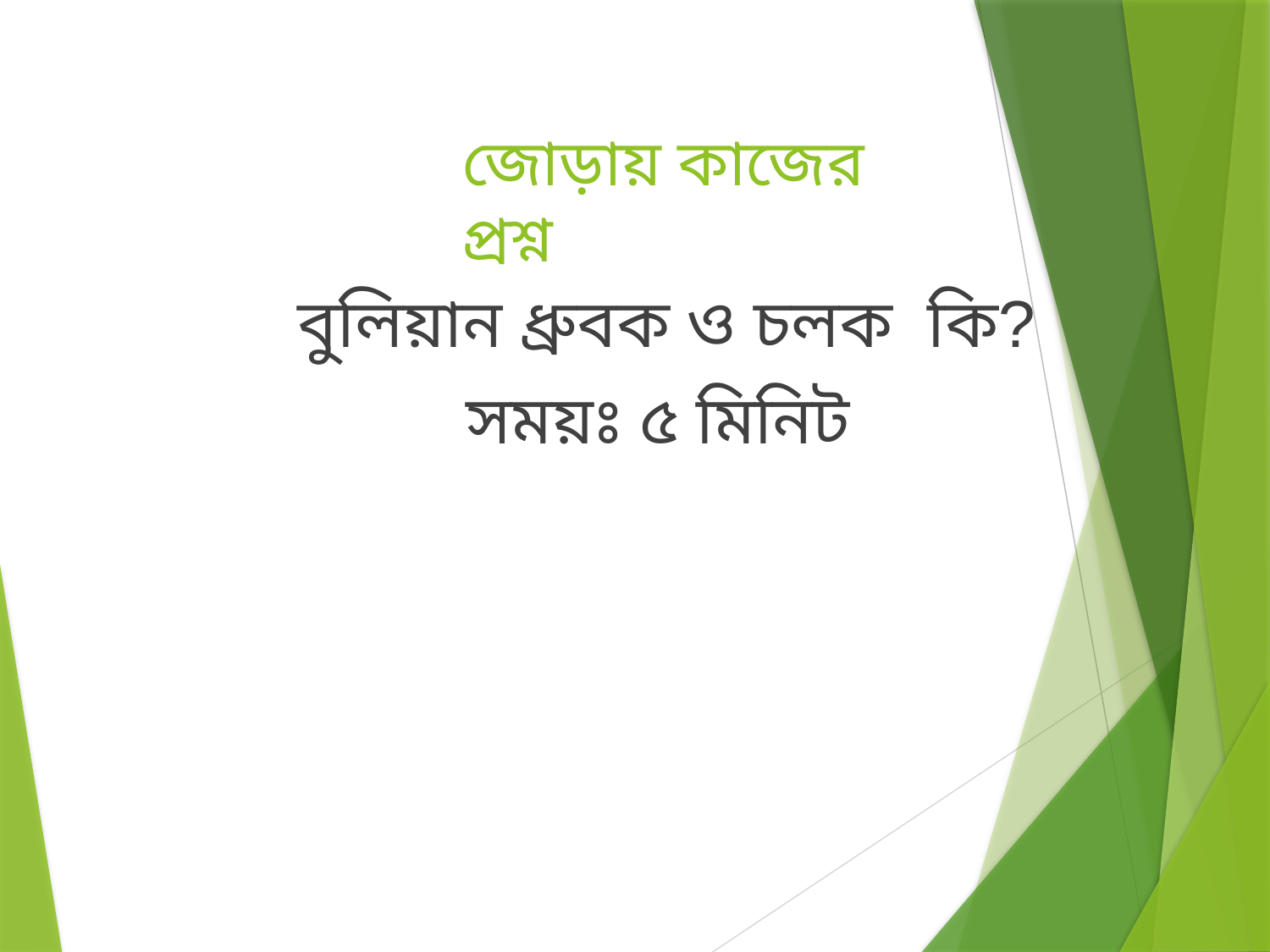

# জোড়ায় কাজের প্রশ্ন
বুলিয়ান ধ্রুবক ও চলক  কি?
সময়ঃ ৫ মিনিট